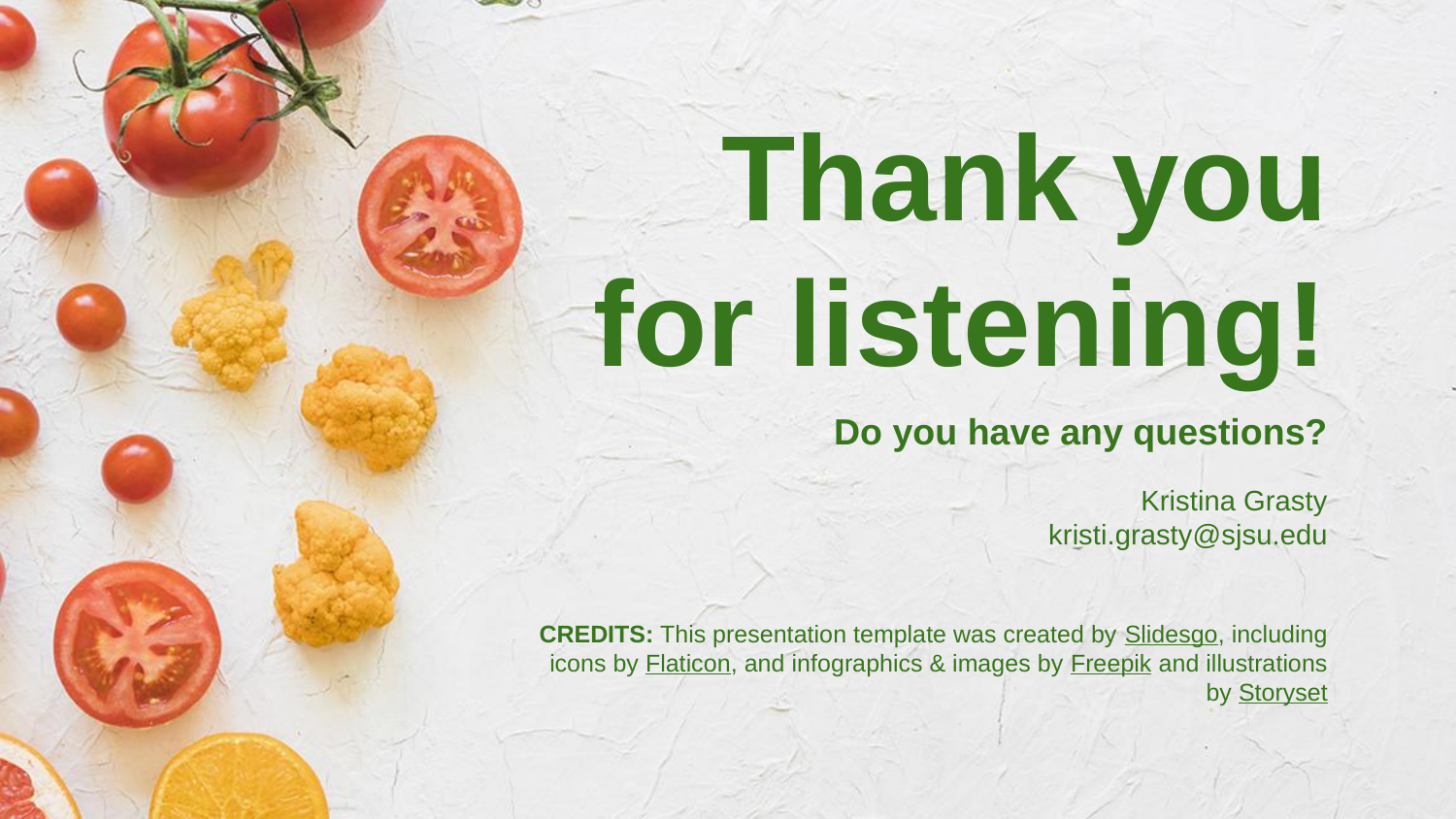

# Thank you for listening!
Do you have any questions?
Kristina Grasty
kristi.grasty@sjsu.edu